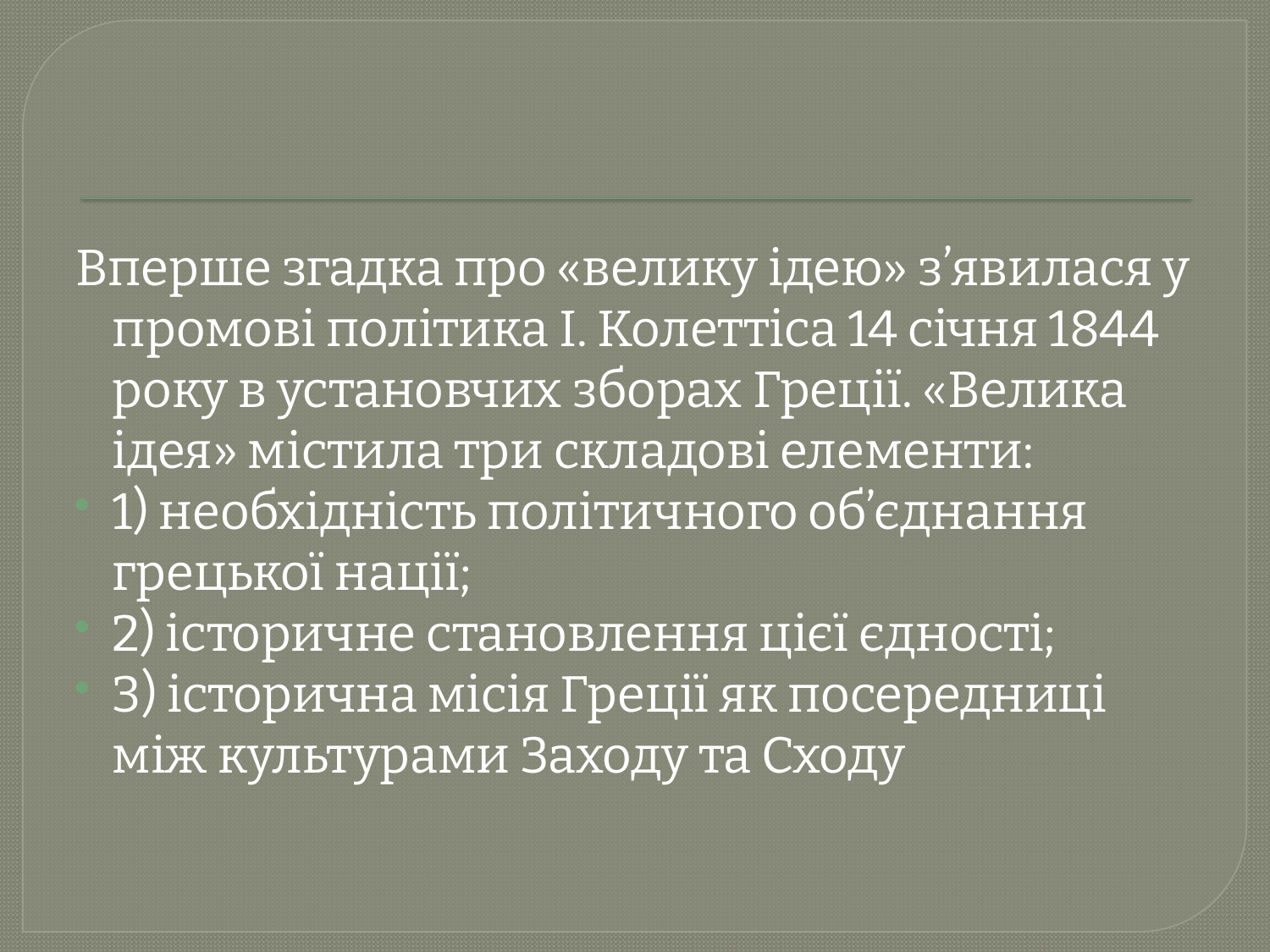

#
Вперше згадка про «велику ідею» з’явилася у промові політика І. Колеттіса 14 січня 1844 року в установчих зборах Греції. «Велика ідея» містила три складові елементи:
1) необхідність політичного об’єднання грецької нації;
2) історичне становлення цієї єдності;
3) історична місія Греції як посередниці між культурами Заходу та Сходу